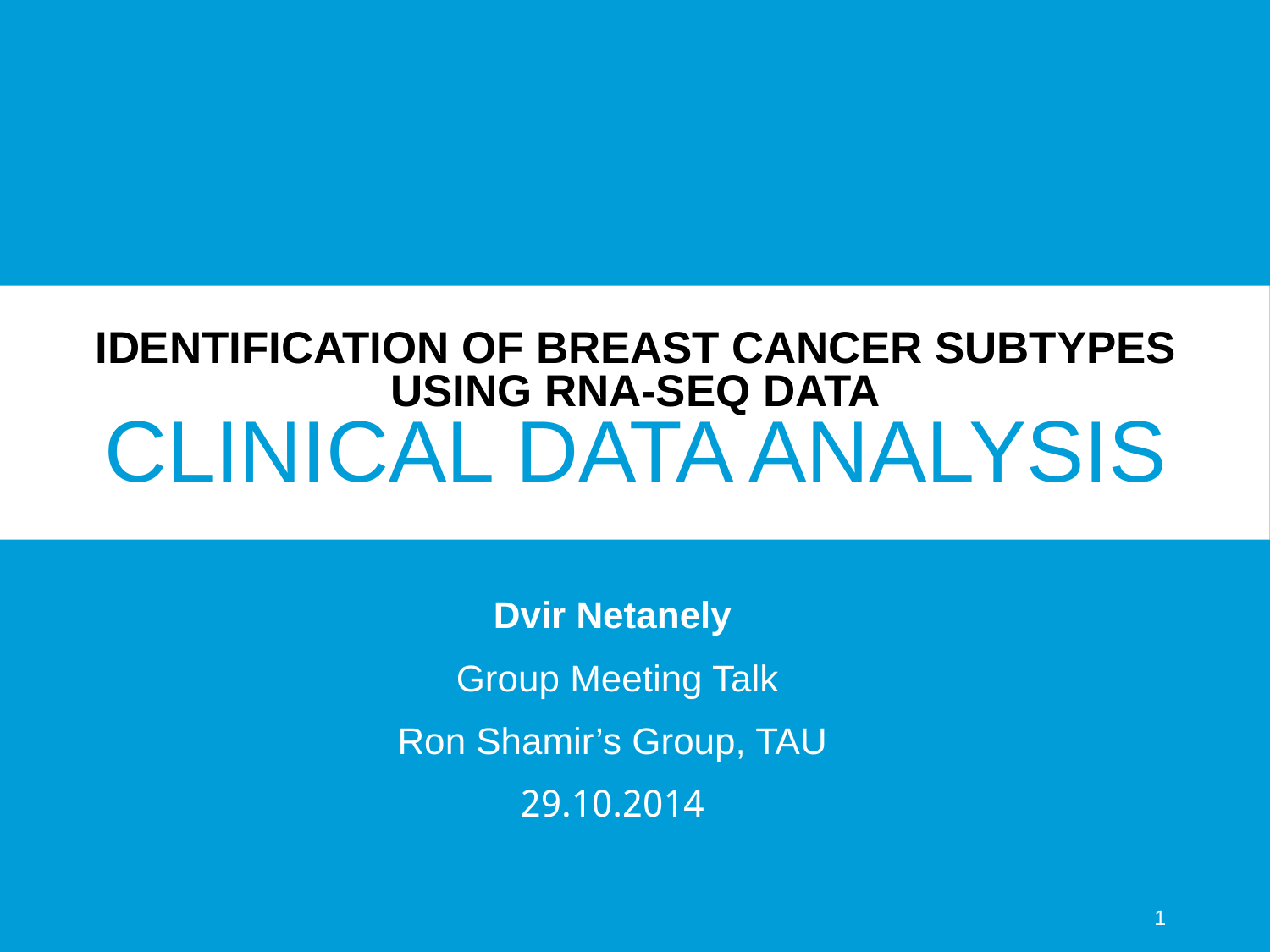

# Identification of Breast Cancer Subtypes Using RNA-SEQ Data Clinical Data Analysis
Dvir Netanely
Group Meeting Talk
Ron Shamir’s Group, TAU
29.10.2014

1